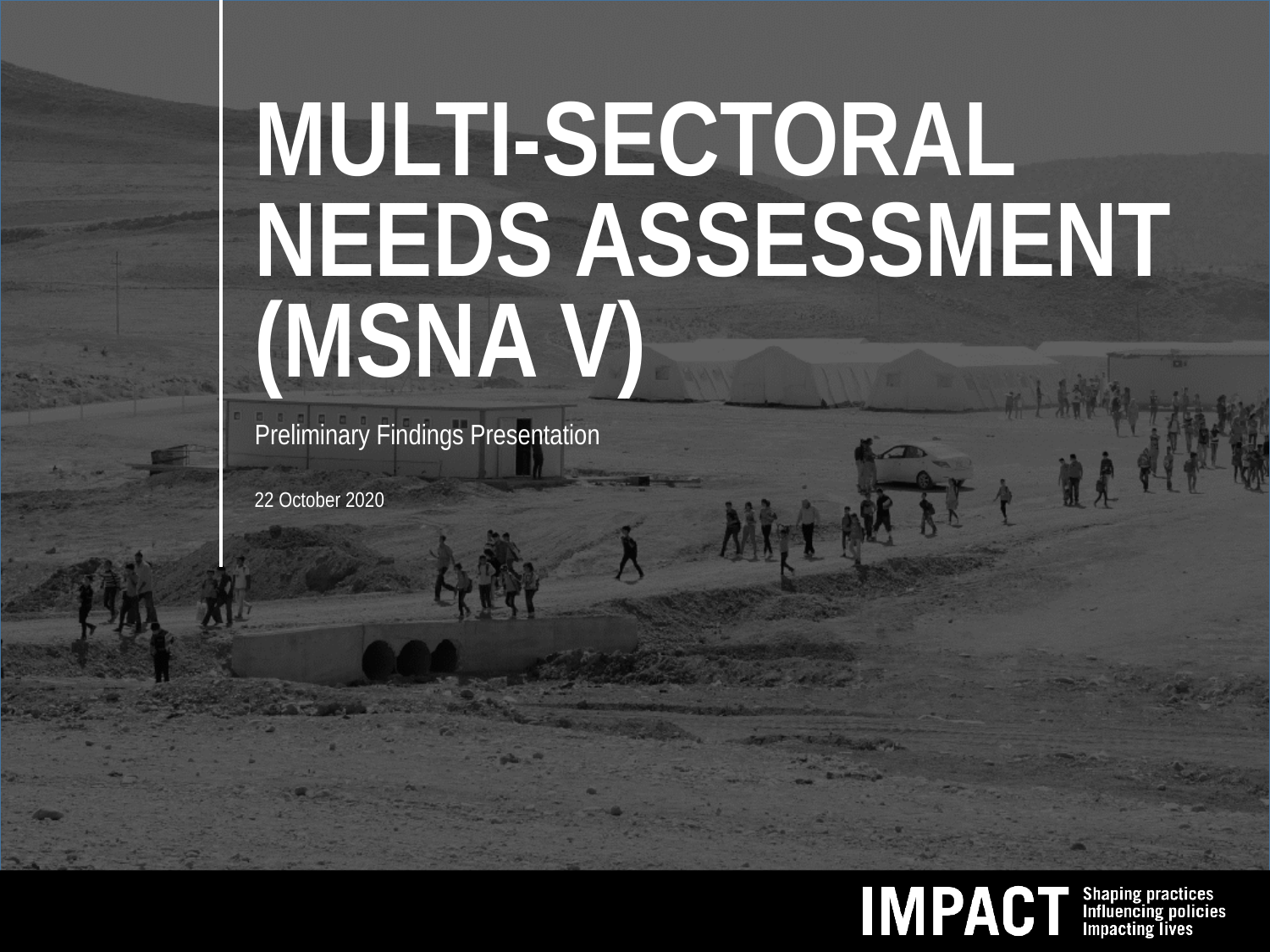

# MULTI-SECTORAL NEEDS ASSESSMENT (MSNA V)
Preliminary Findings Presentation
22 October 2020